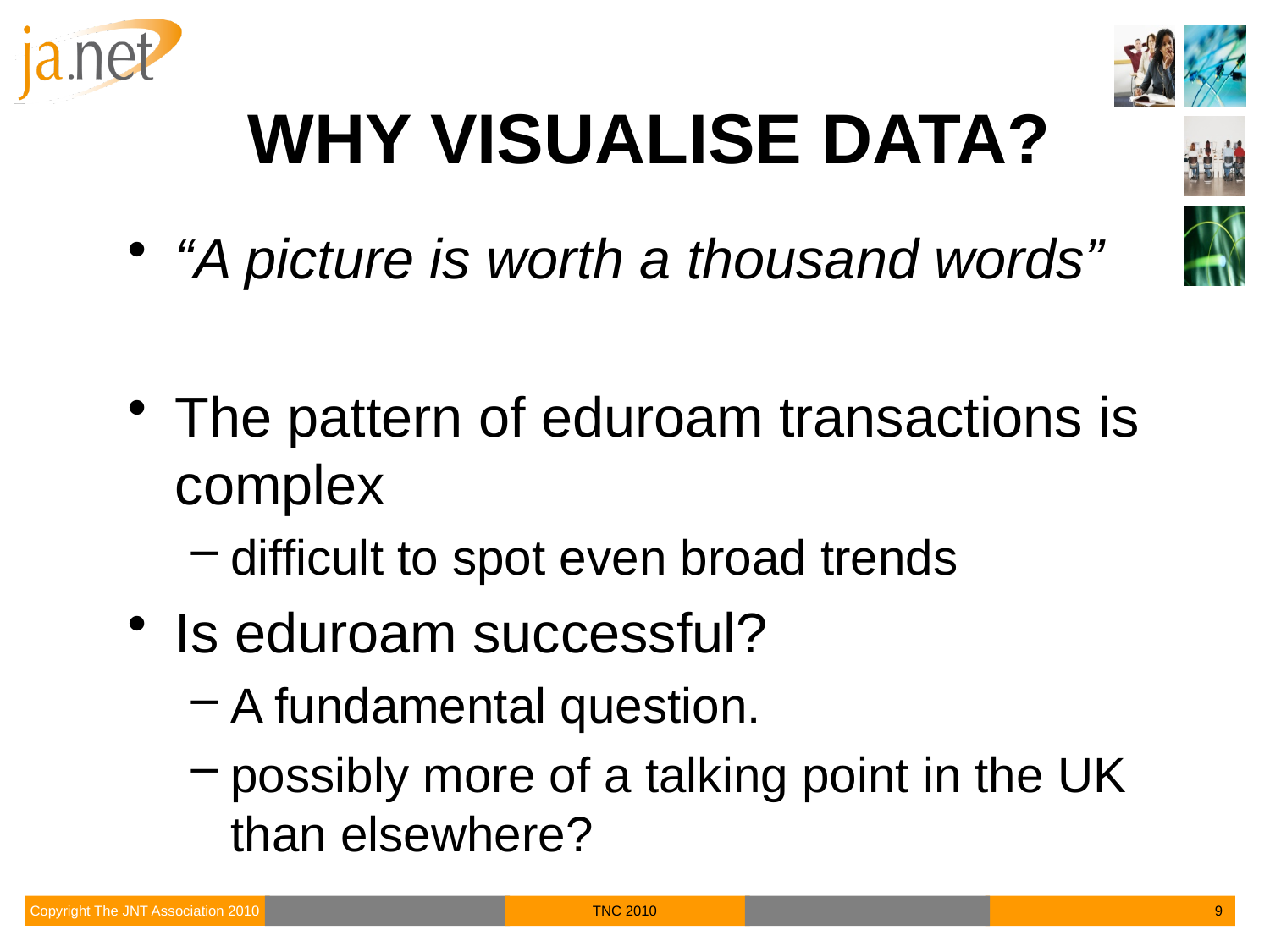

# Why visualise data?
“A picture is worth a thousand words”

The pattern of eduroam transactions is complex
difficult to spot even broad trends
Is eduroam successful?
A fundamental question.
possibly more of a talking point in the UK than elsewhere?